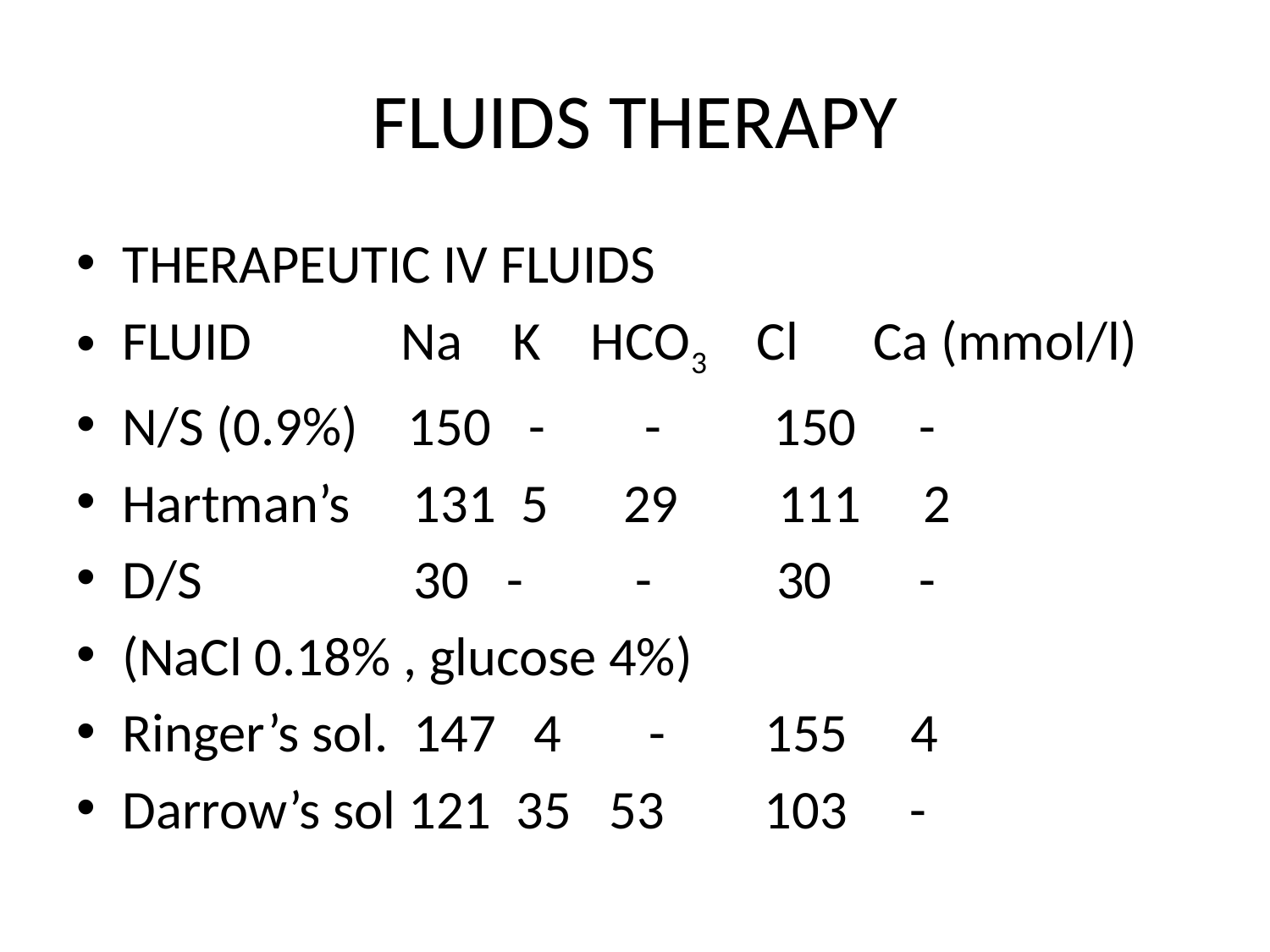

# FLUIDS THERAPY
THERAPEUTIC IV FLUIDS
FLUID            Na    K    HCO3    Cl      Ca (mmol/l)
N/S (0.9%)    150   -        -         150     -
Hartman’s     131  5      29        111     2
D/S                 30   -         -          30       -
(NaCl 0.18% , glucose 4%)
Ringer’s sol.  147   4       -        155     4
Darrow’s sol 121  35   53        103     -